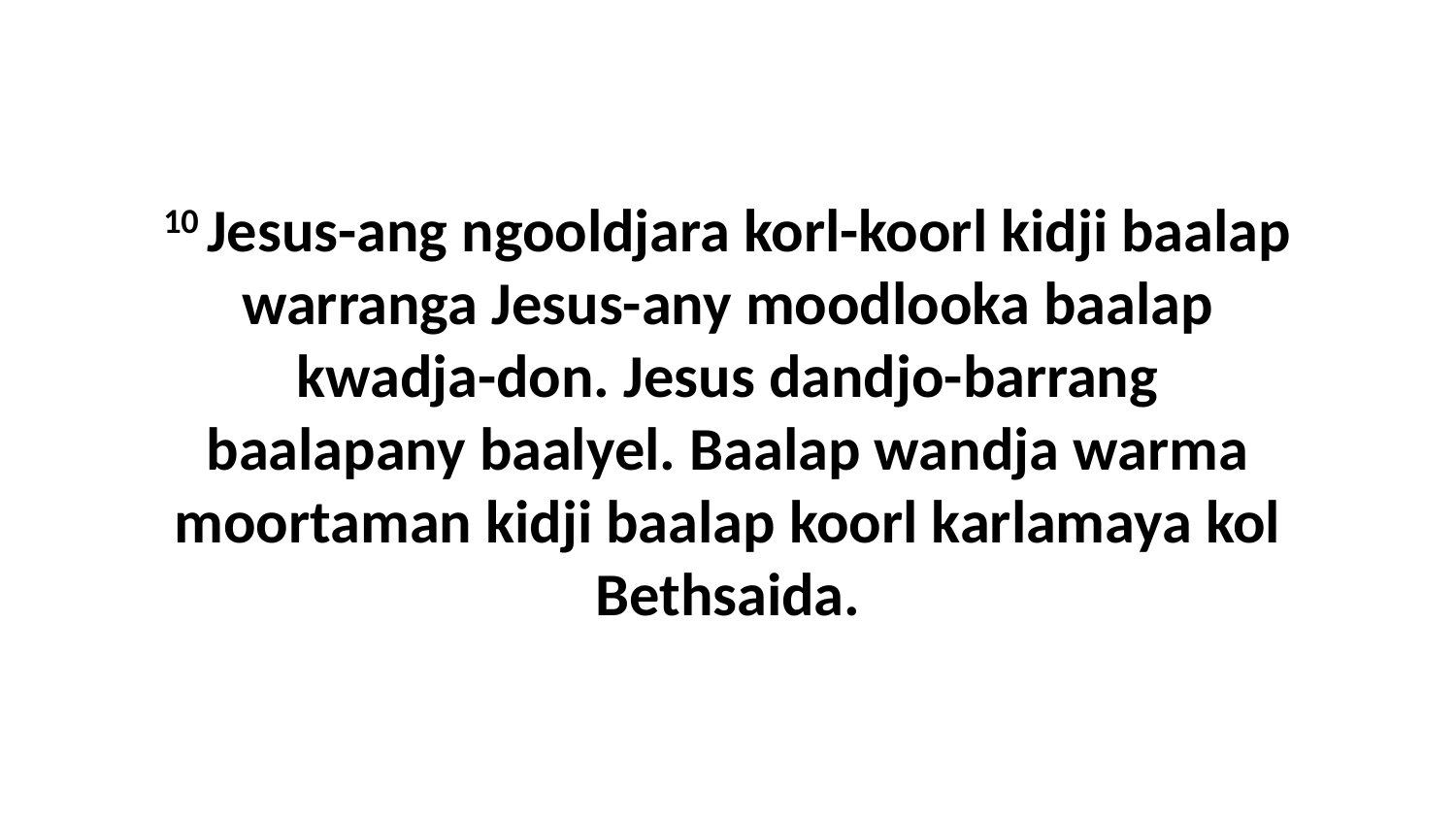

10 Jesus-ang ngooldjara korl-koorl kidji baalap warranga Jesus-any moodlooka baalap kwadja-don. Jesus dandjo-barrang baalapany baalyel. Baalap wandja warma moortaman kidji baalap koorl karlamaya kol Bethsaida.